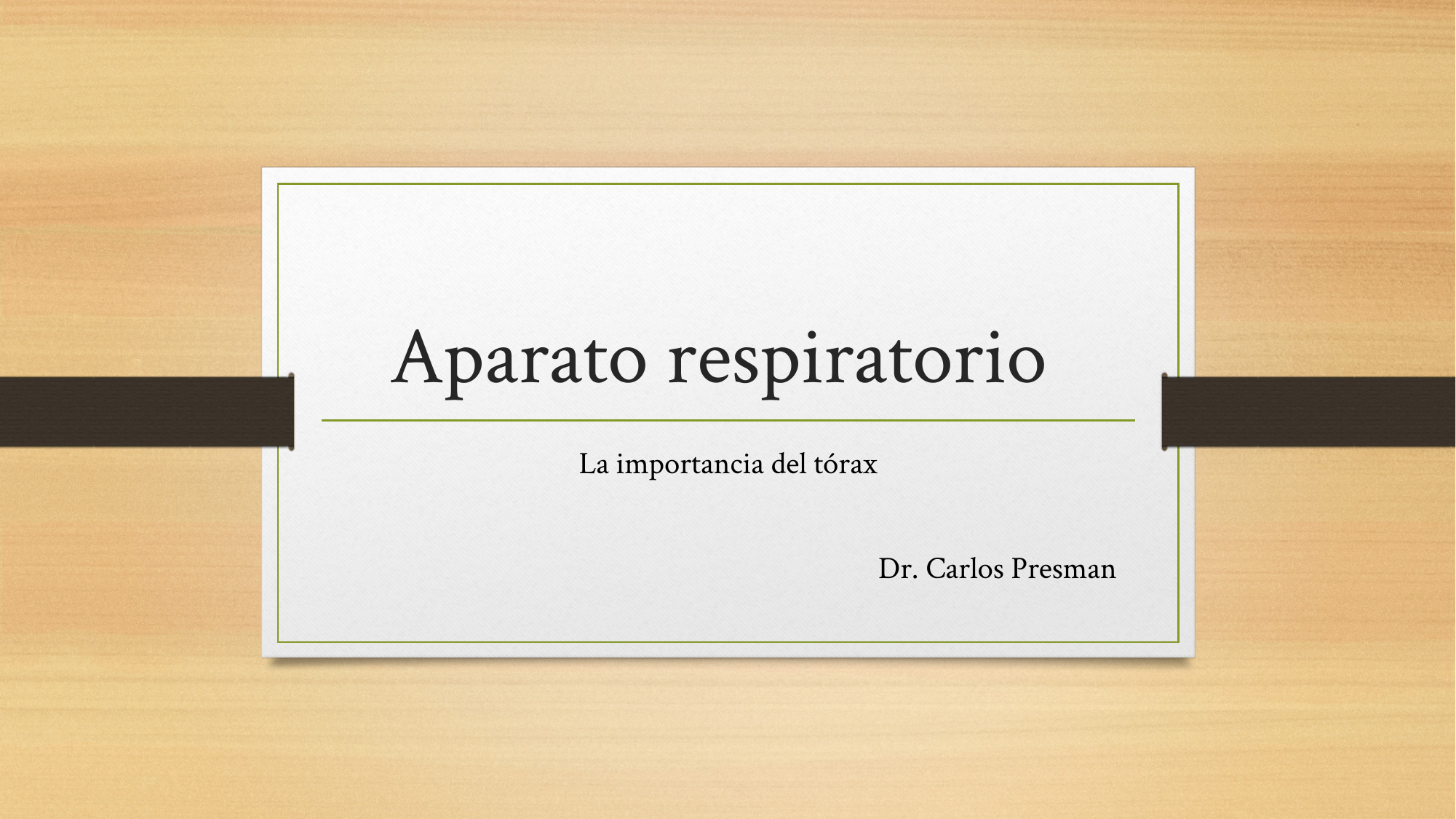

# Aparato respiratorio
La importancia del tórax

                                                                               Dr. Carlos Presman